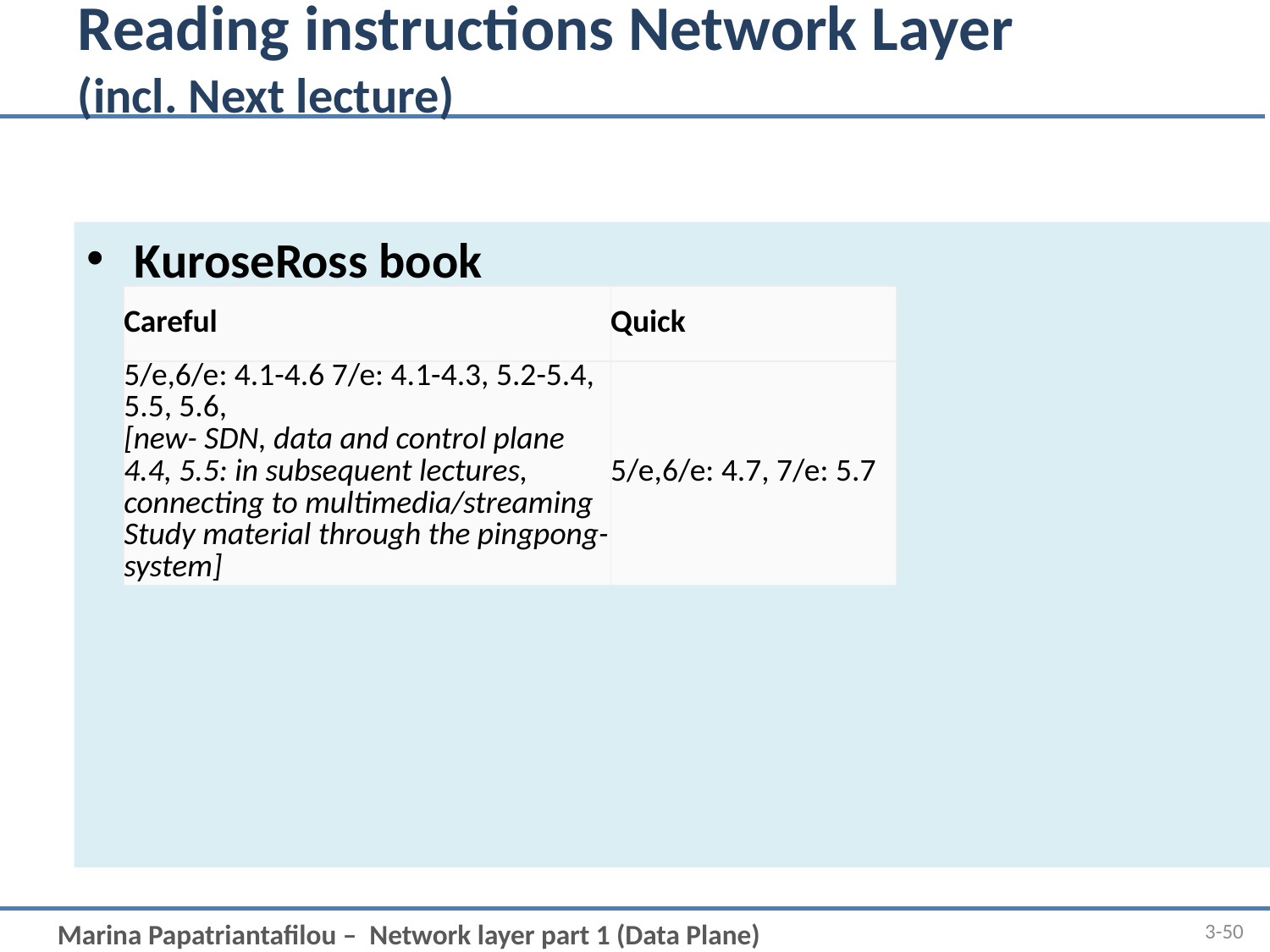

# Reading instructions Network Layer (incl. Next lecture)
KuroseRoss book

| Careful | Quick |
| --- | --- |
| 5/e,6/e: 4.1-4.6 7/e: 4.1-4.3, 5.2-5.4, 5.5, 5.6, [new- SDN, data and control plane 4.4, 5.5: in subsequent lectures, connecting to multimedia/streaming Study material through the pingpong-system] | 5/e,6/e: 4.7, 7/e: 5.7 |
3-50